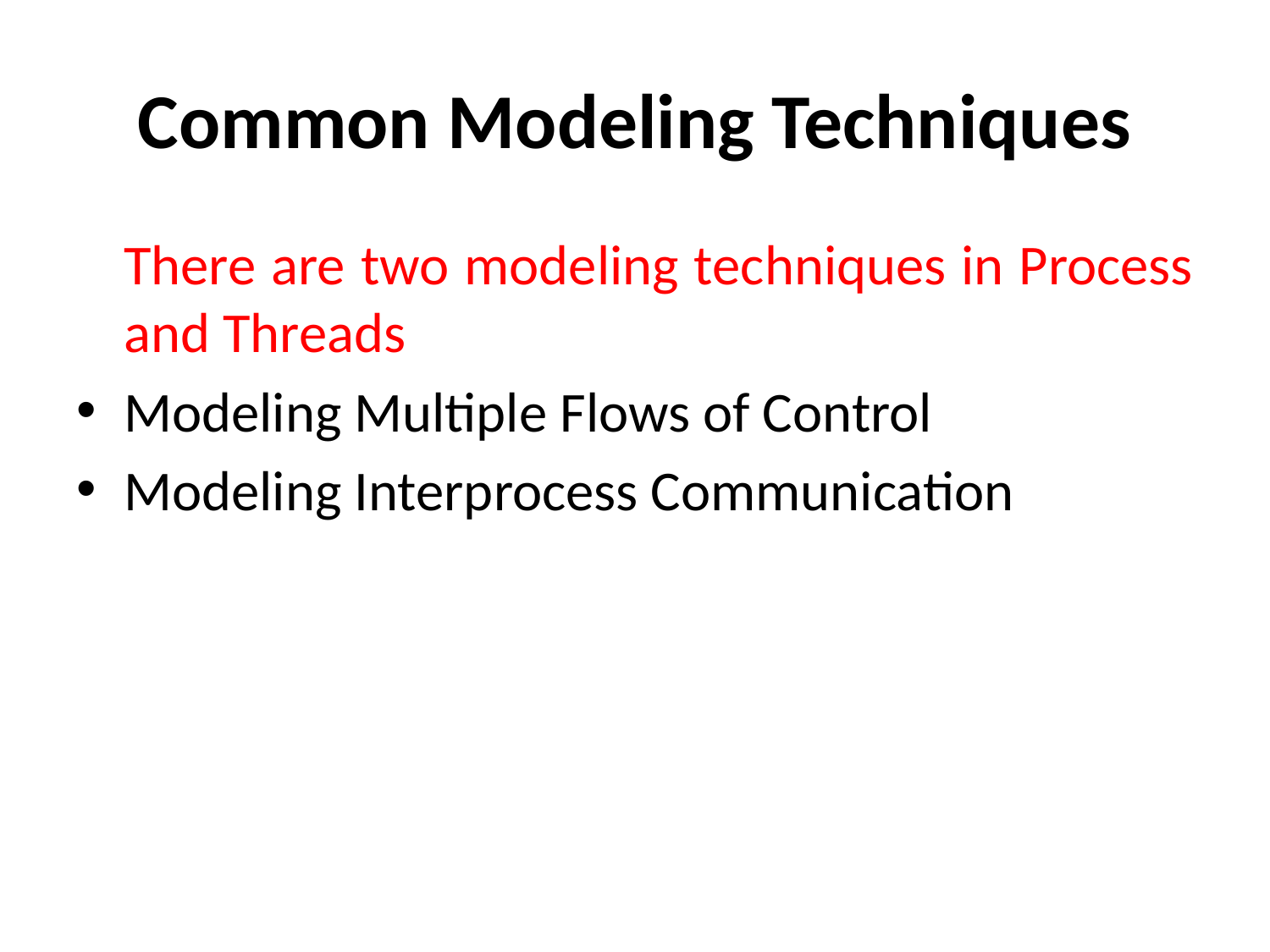

# Common Modeling Techniques
	There are two modeling techniques in Process and Threads
Modeling Multiple Flows of Control
Modeling Interprocess Communication